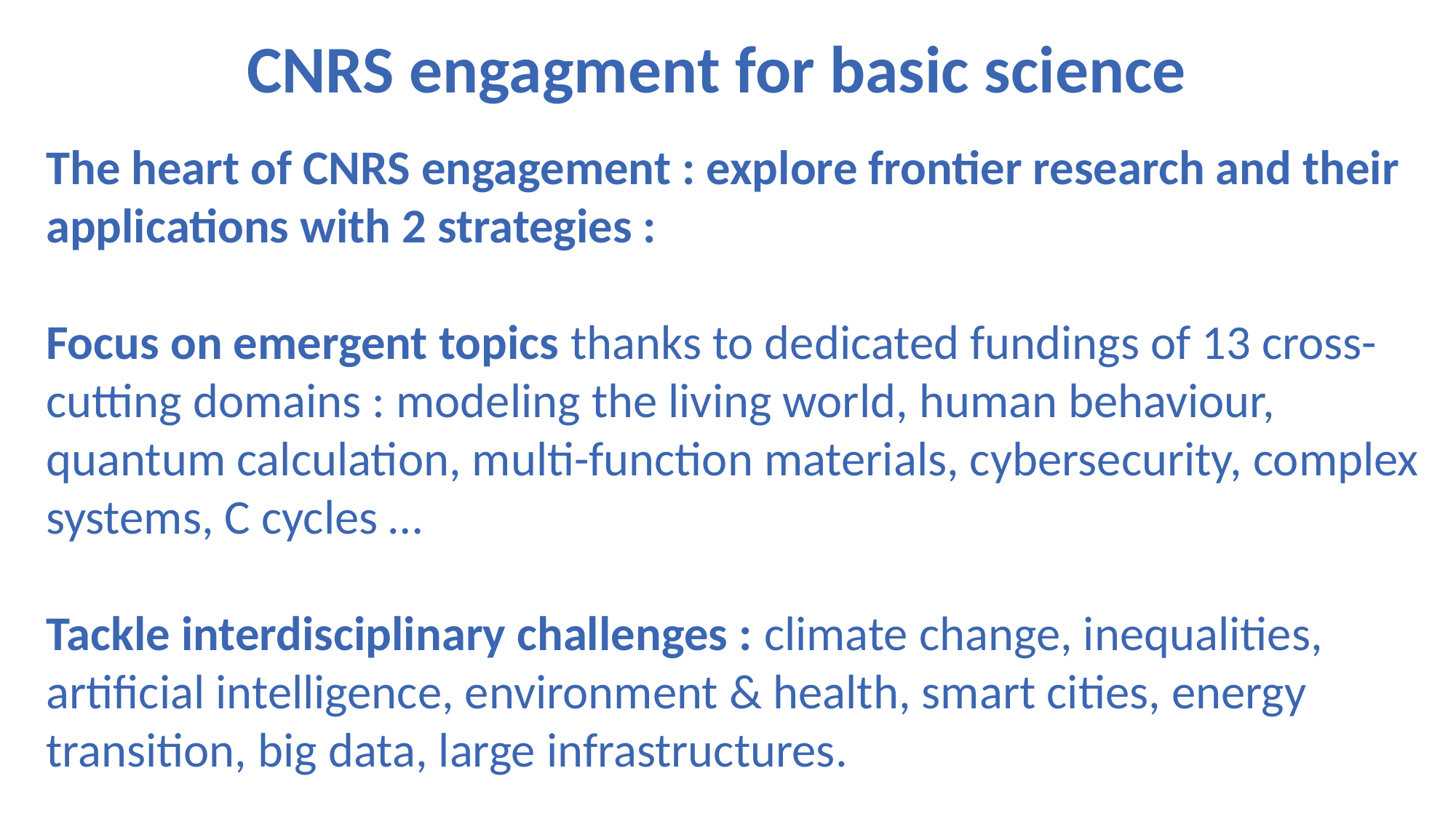

CNRS engagment for basic science
The heart of CNRS engagement : explore frontier research and their applications with 2 strategies :

Focus on emergent topics thanks to dedicated fundings of 13 cross-cutting domains : modeling the living world, human behaviour, quantum calculation, multi-function materials, cybersecurity, complex systems, C cycles …

Tackle interdisciplinary challenges : climate change, inequalities, artificial intelligence, environment & health, smart cities, energy transition, big data, large infrastructures.